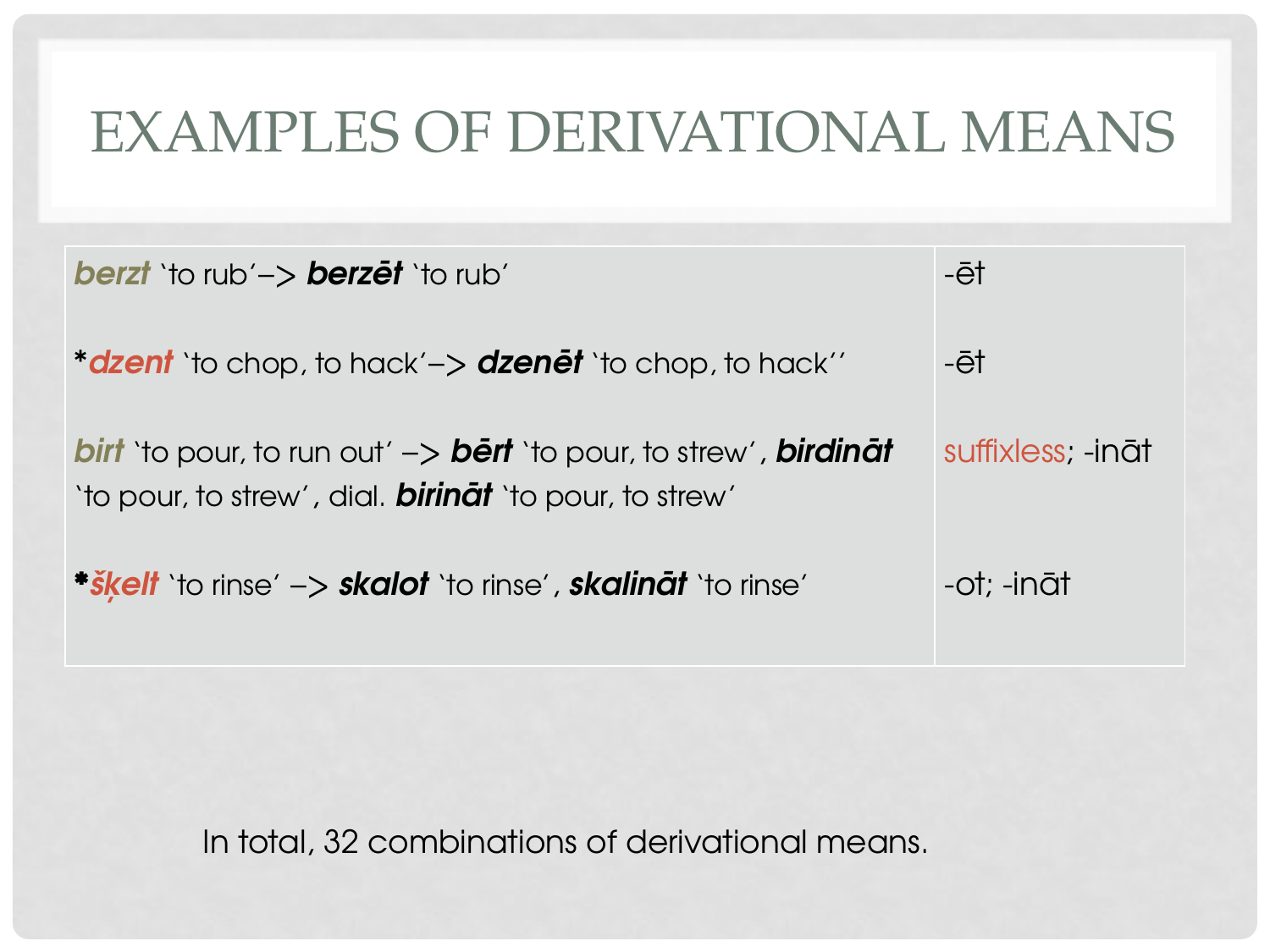

# Examples of derivational means
| berzt ‘to rub’–> berzēt ‘to rub’ \*dzent ‘to chop, to hack’–> dzenēt ‘to chop, to hack’’ birt ‘to pour, to run out’ –> bērt ‘to pour, to strew’, birdināt ‘to pour, to strew’, dial. birināt ‘to pour, to strew’ \*šķelt ‘to rinse’ –> skalot ‘to rinse’, skalināt ‘to rinse’ | -ēt -ēt suffixless; -ināt   -ot; -ināt |
| --- | --- |
In total, 32 combinations of derivational means.